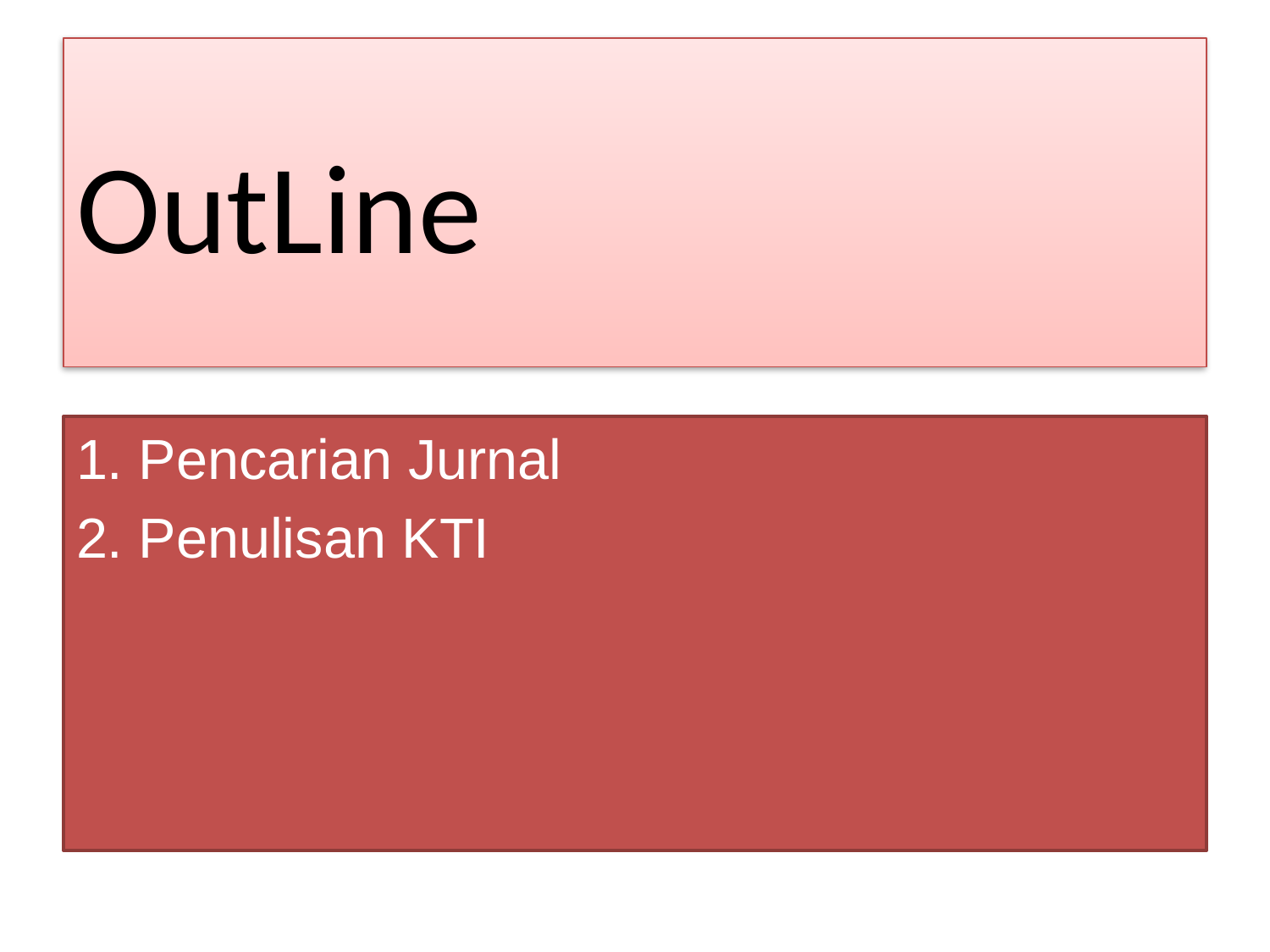

# OutLine
1. Pencarian Jurnal
2. Penulisan KTI